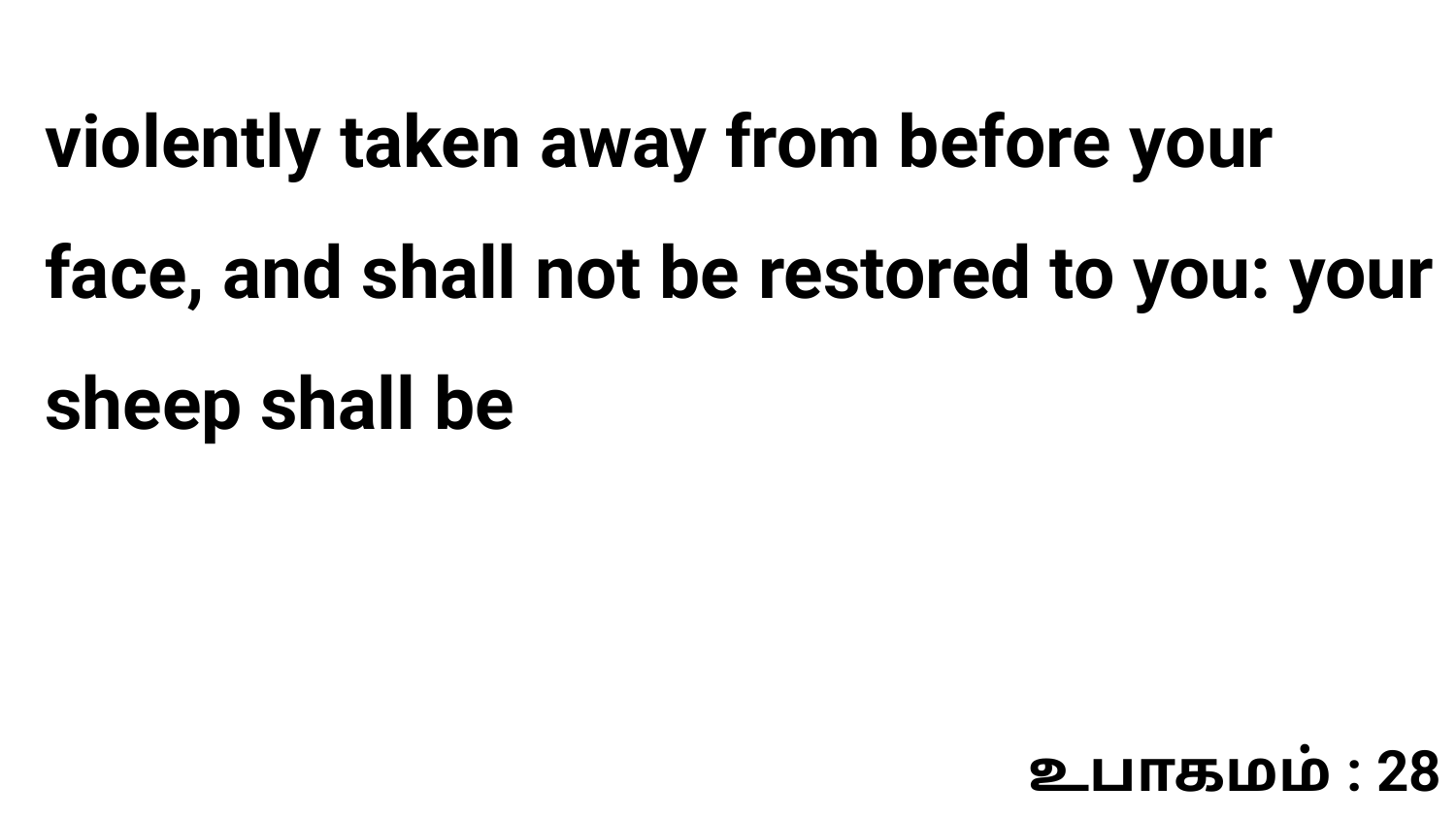

violently taken away from before your face, and shall not be restored to you: your sheep shall be
உபாகமம் : 28